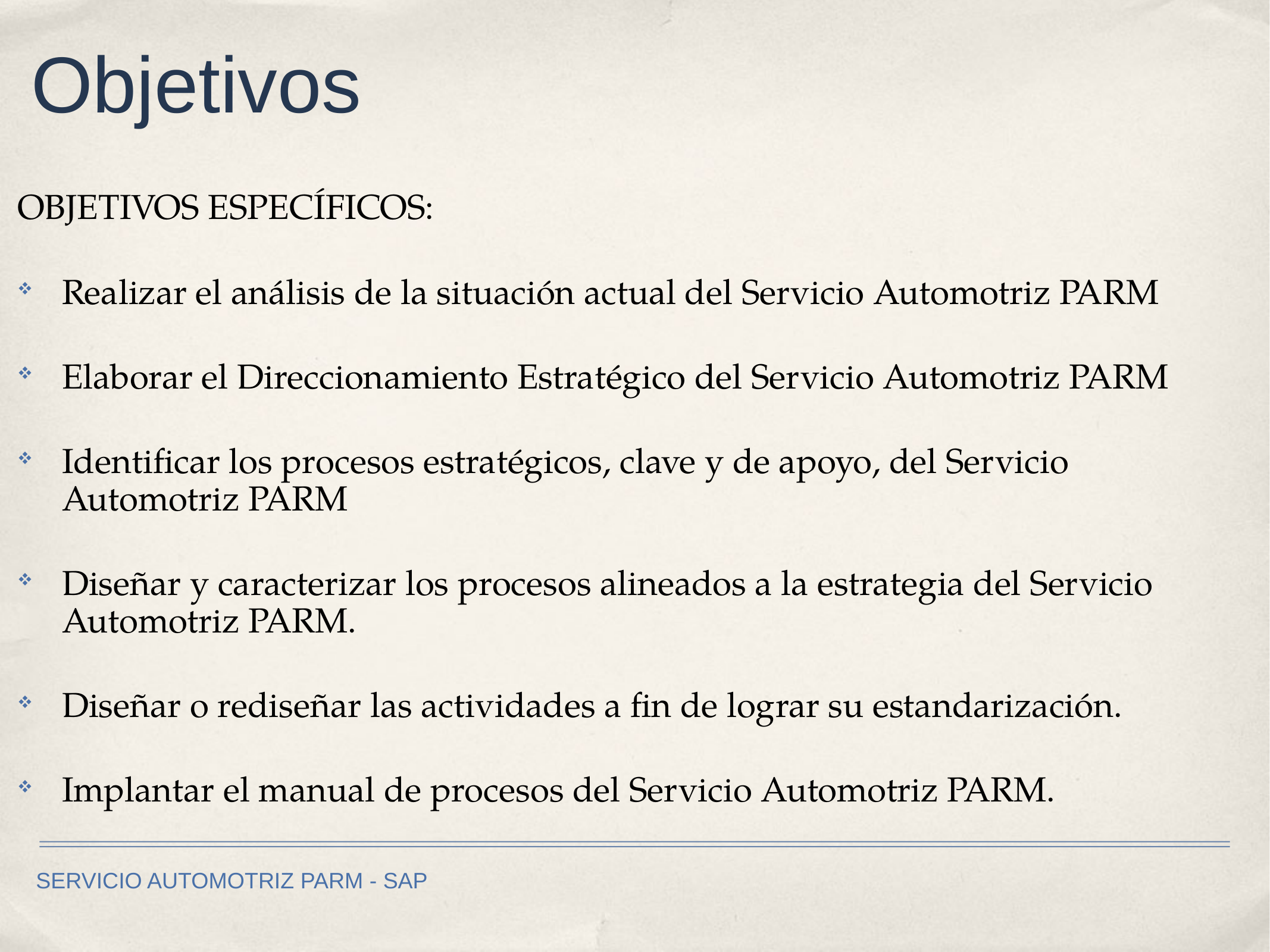

Objetivos
OBJETIVOS ESPECÍFICOS:
Realizar el análisis de la situación actual del Servicio Automotriz PARM
Elaborar el Direccionamiento Estratégico del Servicio Automotriz PARM
Identificar los procesos estratégicos, clave y de apoyo, del Servicio Automotriz PARM
Diseñar y caracterizar los procesos alineados a la estrategia del Servicio Automotriz PARM.
Diseñar o rediseñar las actividades a fin de lograr su estandarización.
Implantar el manual de procesos del Servicio Automotriz PARM.
SERVICIO AUTOMOTRIZ PARM - SAP